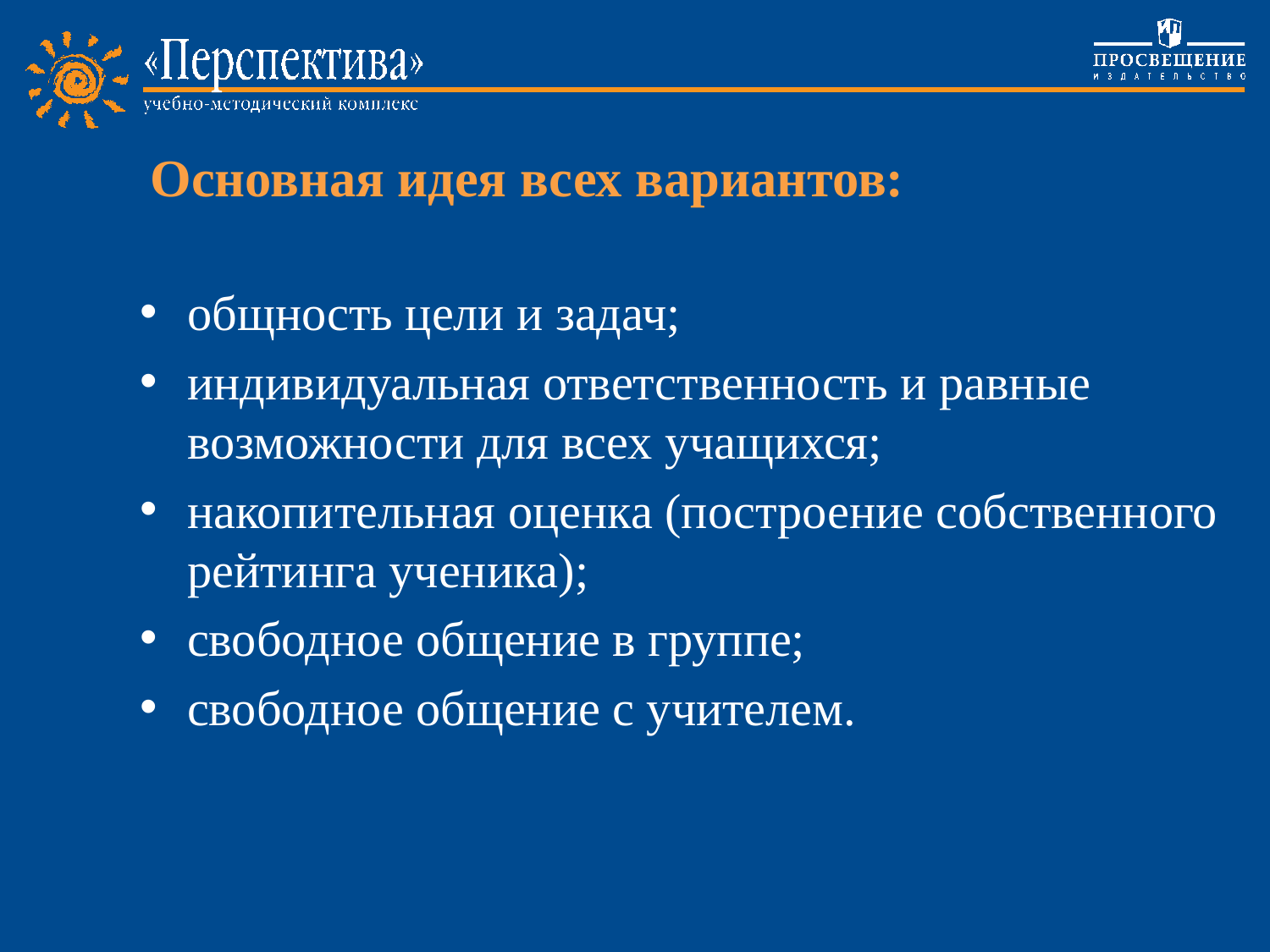

# Основная идея всех вариантов:
общность цели и задач;
индивидуальная ответственность и равные возможности для всех учащихся;
накопительная оценка (построение собственного рейтинга ученика);
свободное общение в группе;
свободное общение с учителем.